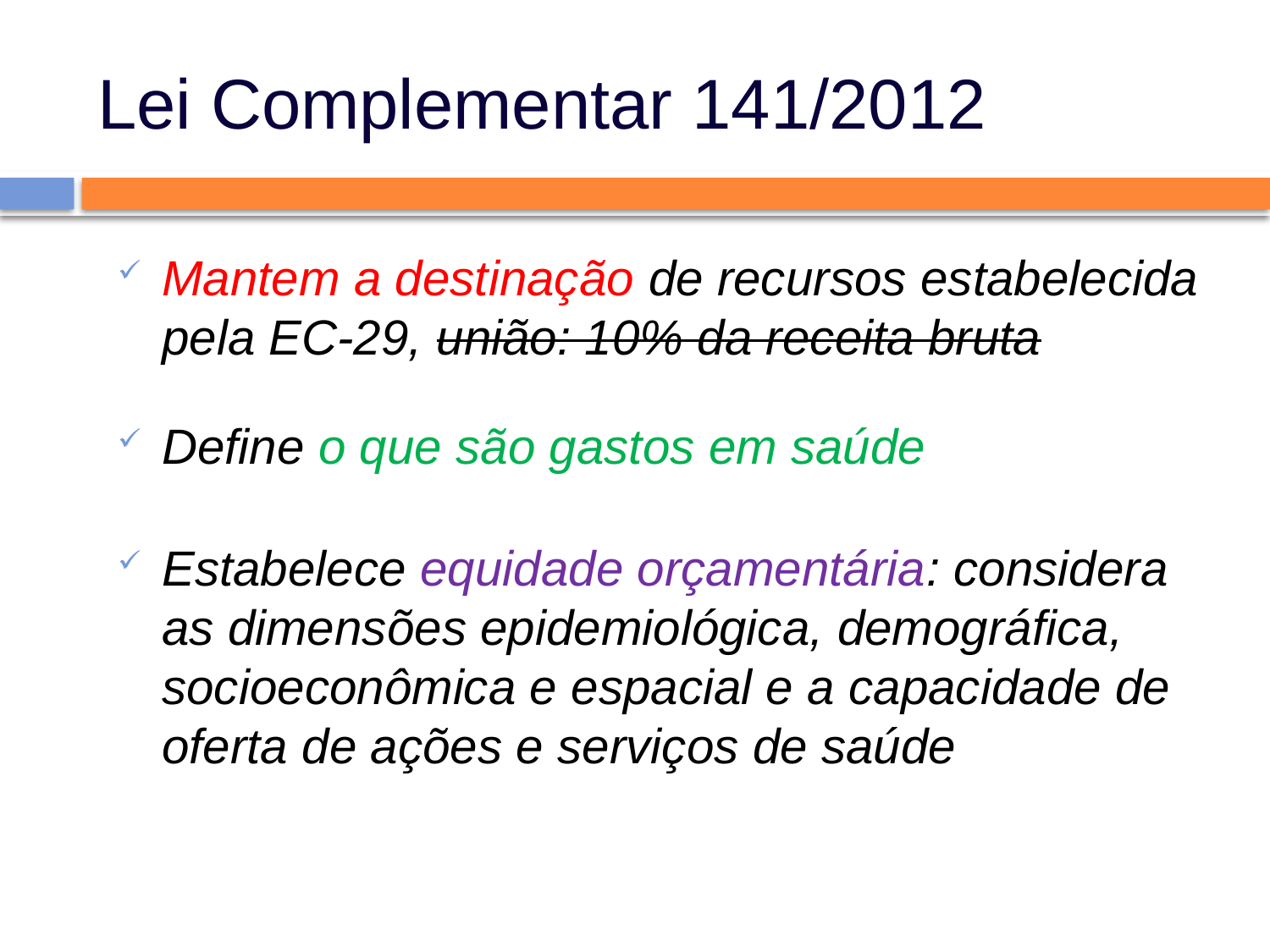

# Lei Complementar 141/2012
Mantem a destinação de recursos estabelecida pela EC-29, união: 10% da receita bruta

Define o que são gastos em saúde

Estabelece equidade orçamentária: considera as dimensões epidemiológica, demográfica, socioeconômica e espacial e a capacidade de oferta de ações e serviços de saúde